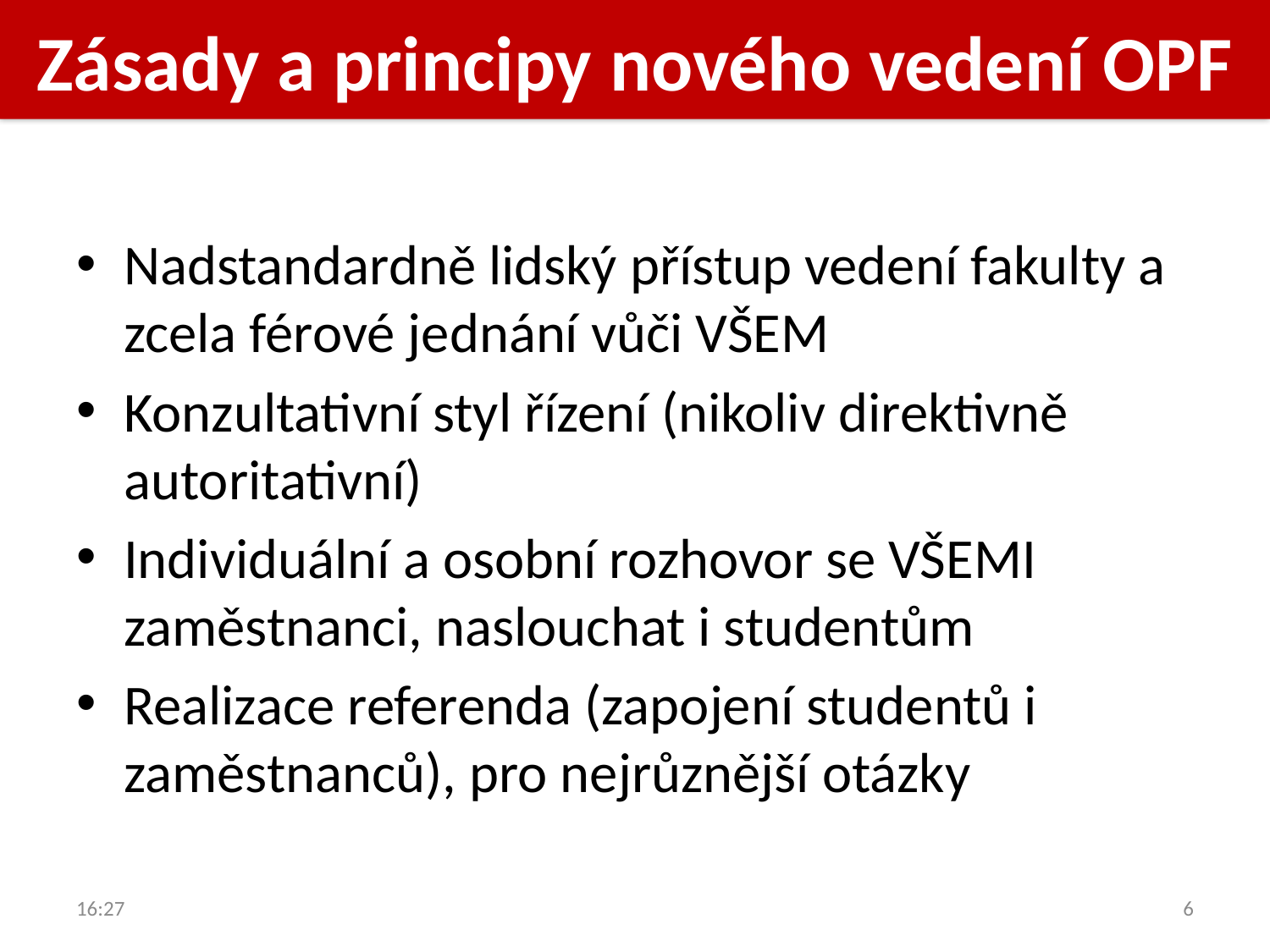

Zásady a principy nového vedení OPF
Nadstandardně lidský přístup vedení fakulty a zcela férové jednání vůči VŠEM
Konzultativní styl řízení (nikoliv direktivně autoritativní)
Individuální a osobní rozhovor se VŠEMI zaměstnanci, naslouchat i studentům
Realizace referenda (zapojení studentů i zaměstnanců), pro nejrůznější otázky
16:27
6